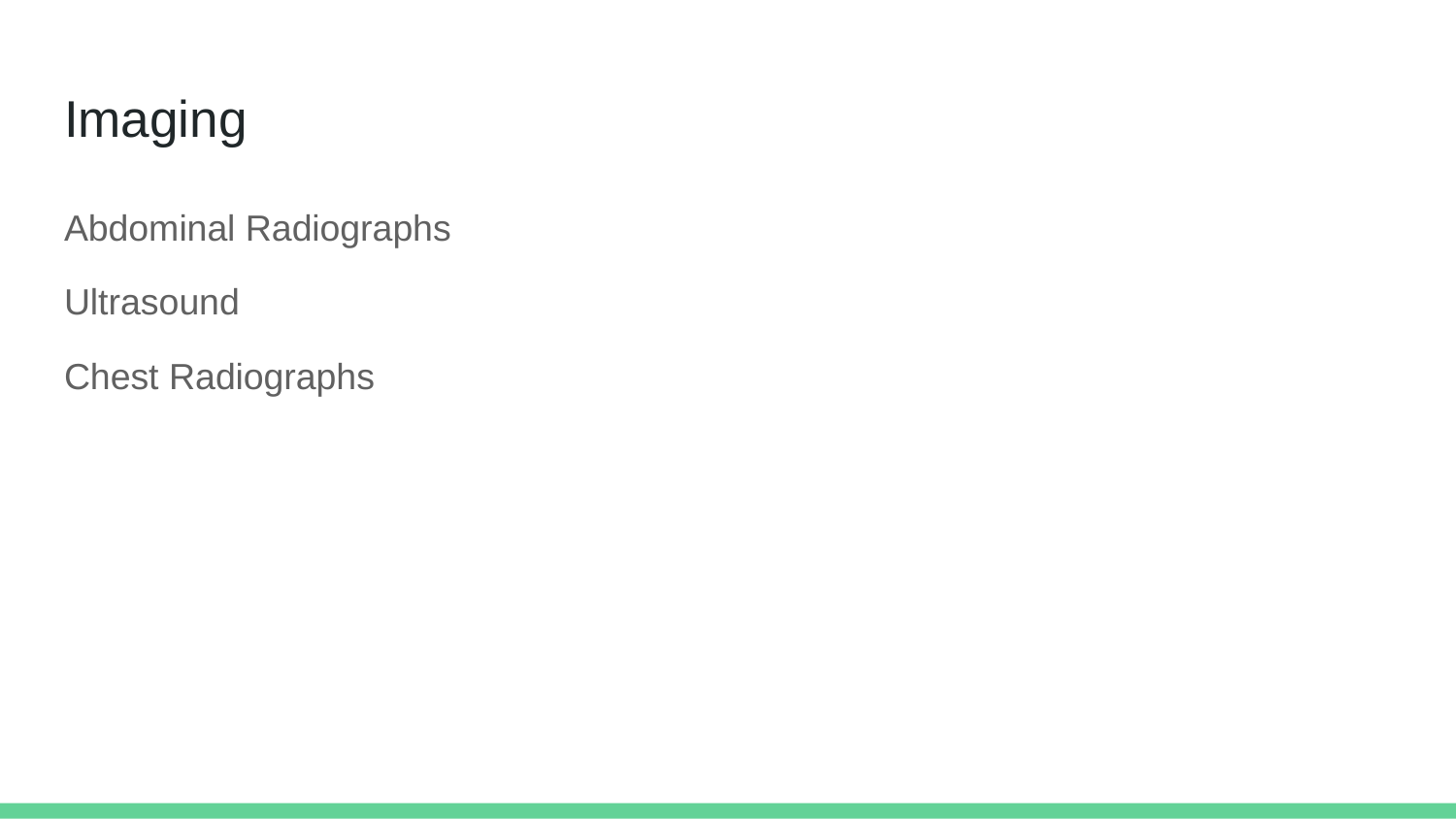

# Imaging
Abdominal Radiographs
Ultrasound
Chest Radiographs